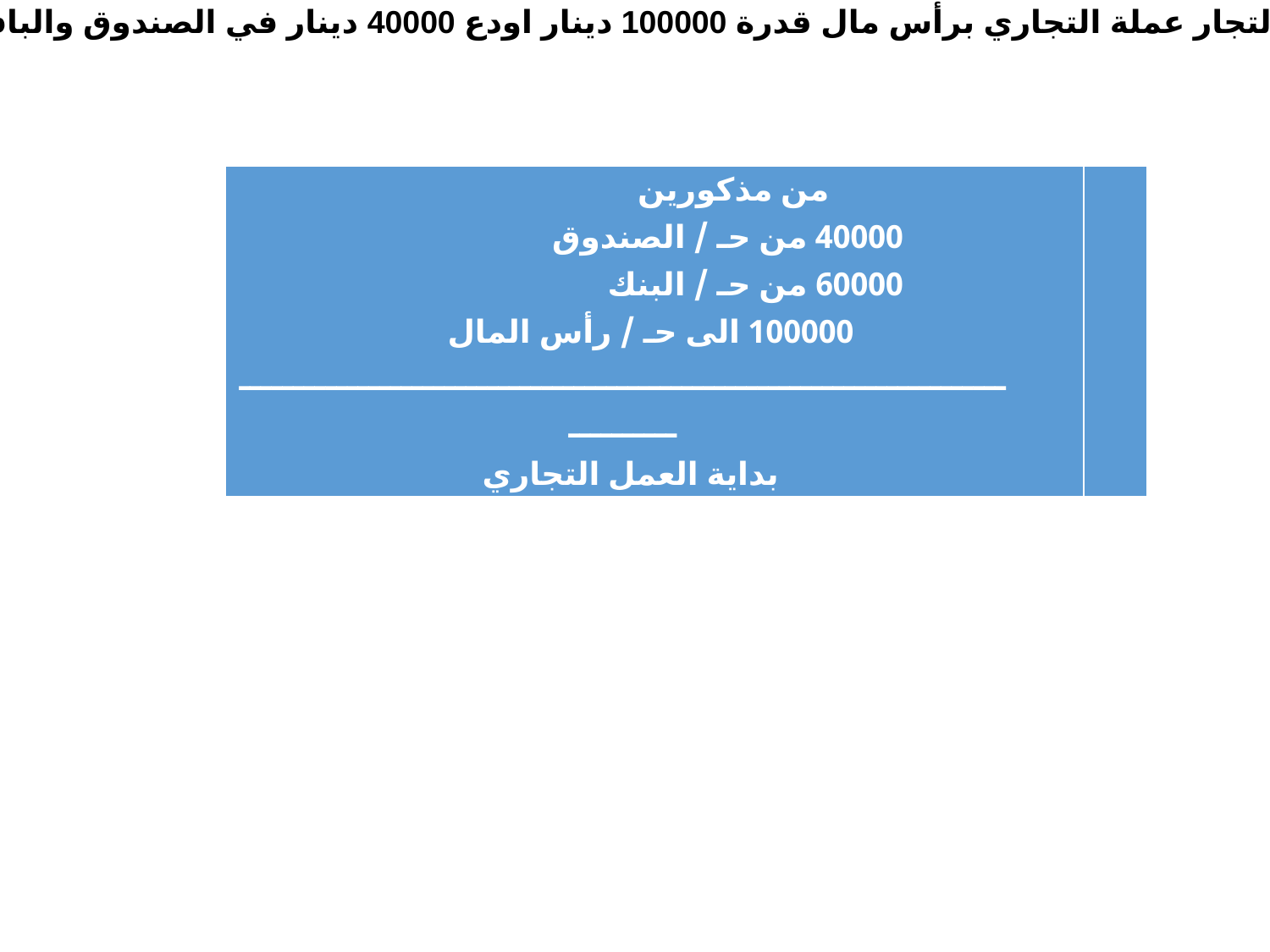

ابتدأ احد التجار عملة التجاري برأس مال قدرة 100000 دينار اودع 40000 دينار في الصندوق والباقي في البنك  .

| من مذكورين 40000 من حـ / الصندوق 60000 من حـ / البنك 100000 الى حـ / رأس المال ـــــــــــــــــــــــــــــــــــــــــــــــــــــــــــــــــــــــــــــــــ بداية العمل التجاري |  |
| --- | --- |